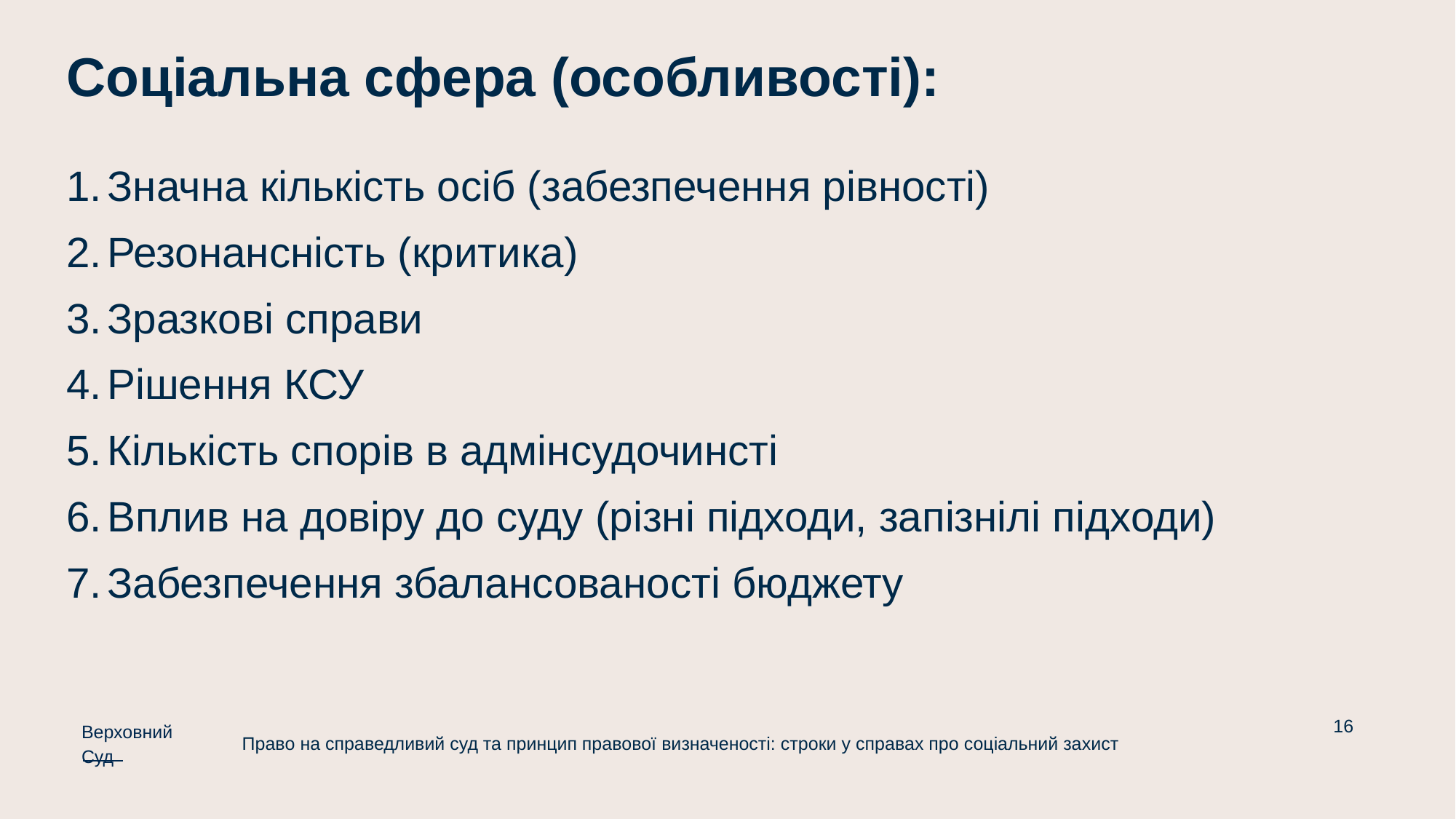

# Соціальна сфера (особливості):
Значна кількість осіб (забезпечення рівності)
Резонансність (критика)
Зразкові справи
Рішення КСУ
Кількість спорів в адмінсудочинсті
Вплив на довіру до суду (різні підходи, запізнілі підходи)
Забезпечення збалансованості бюджету
16
Верховний Суд
Право на справедливий суд та принцип правової визначеності: строки у справах про соціальний захист